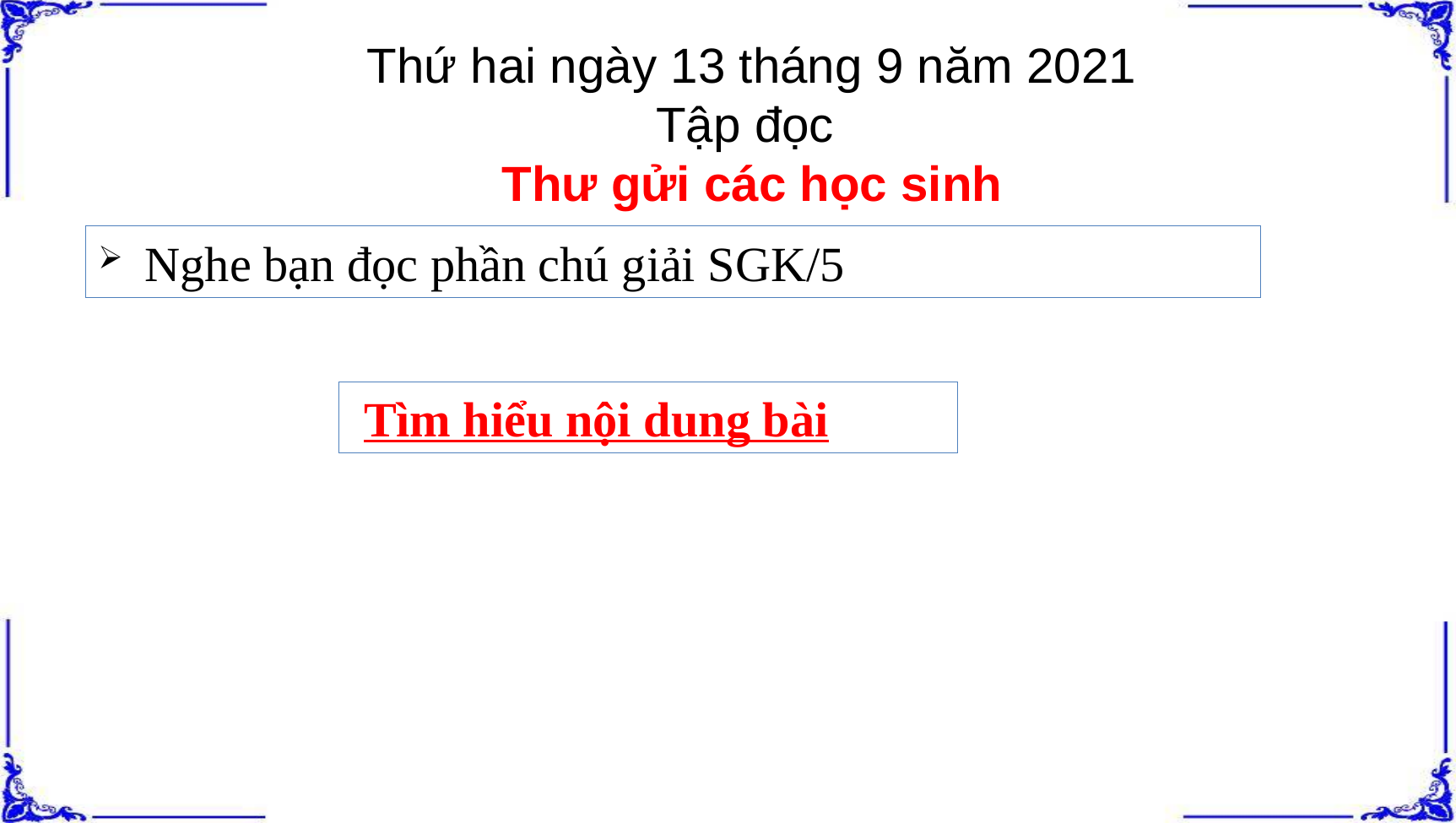

Thứ hai ngày 13 tháng 9 năm 2021
Tập đọc
Thư gửi các học sinh
 Nghe bạn đọc phần chú giải SGK/5
 Tìm hiểu nội dung bài